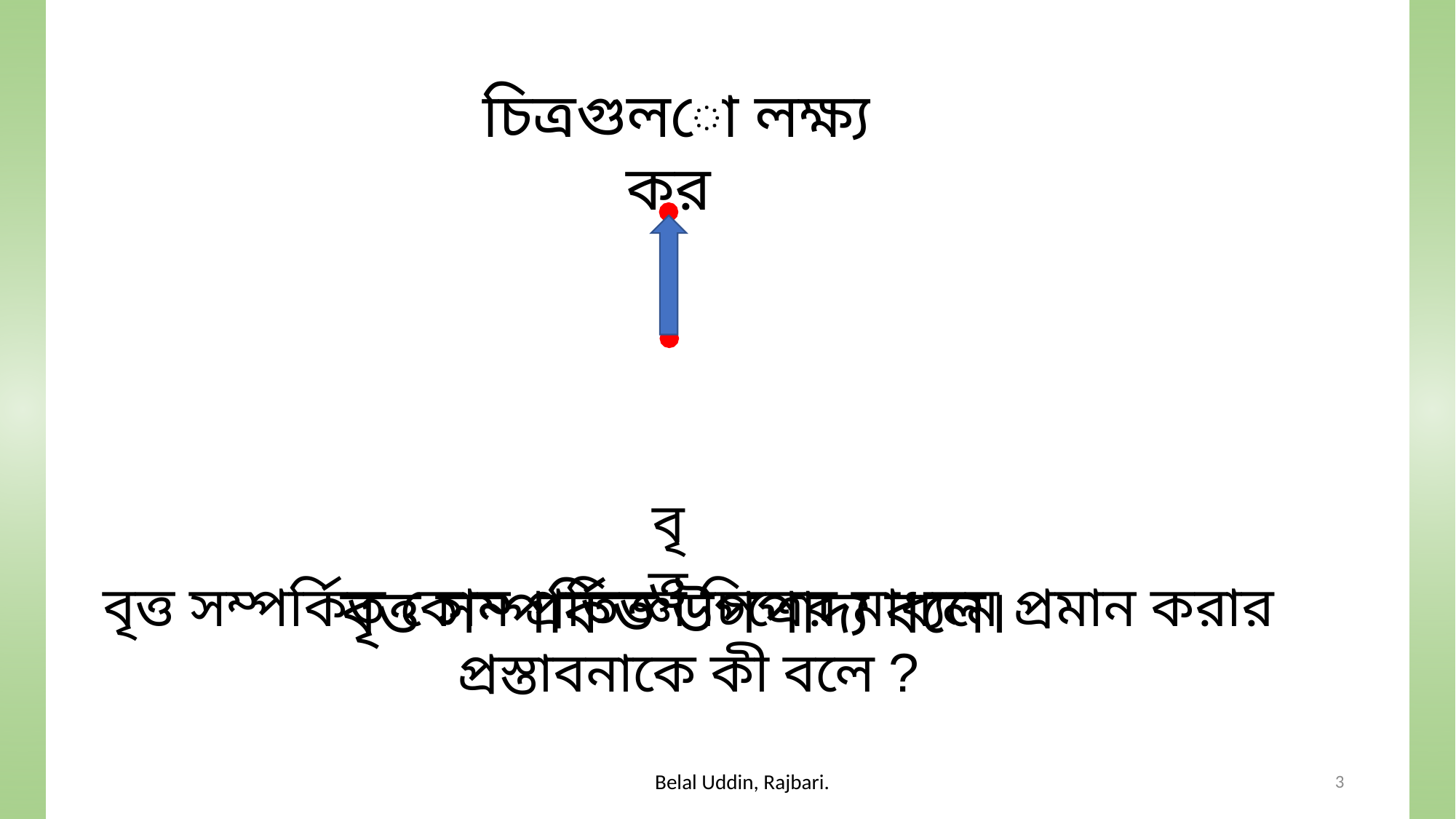

চিত্রগুলো লক্ষ্য কর

বৃত্ত
বৃত্ত সম্পর্কিত কোন প্রতিজ্ঞা চিত্রের মাধ্যমে প্রমান করার প্রস্তাবনাকে কী বলে ?
বৃত্ত সম্পর্কিত উপপাদ্য বলে।
3